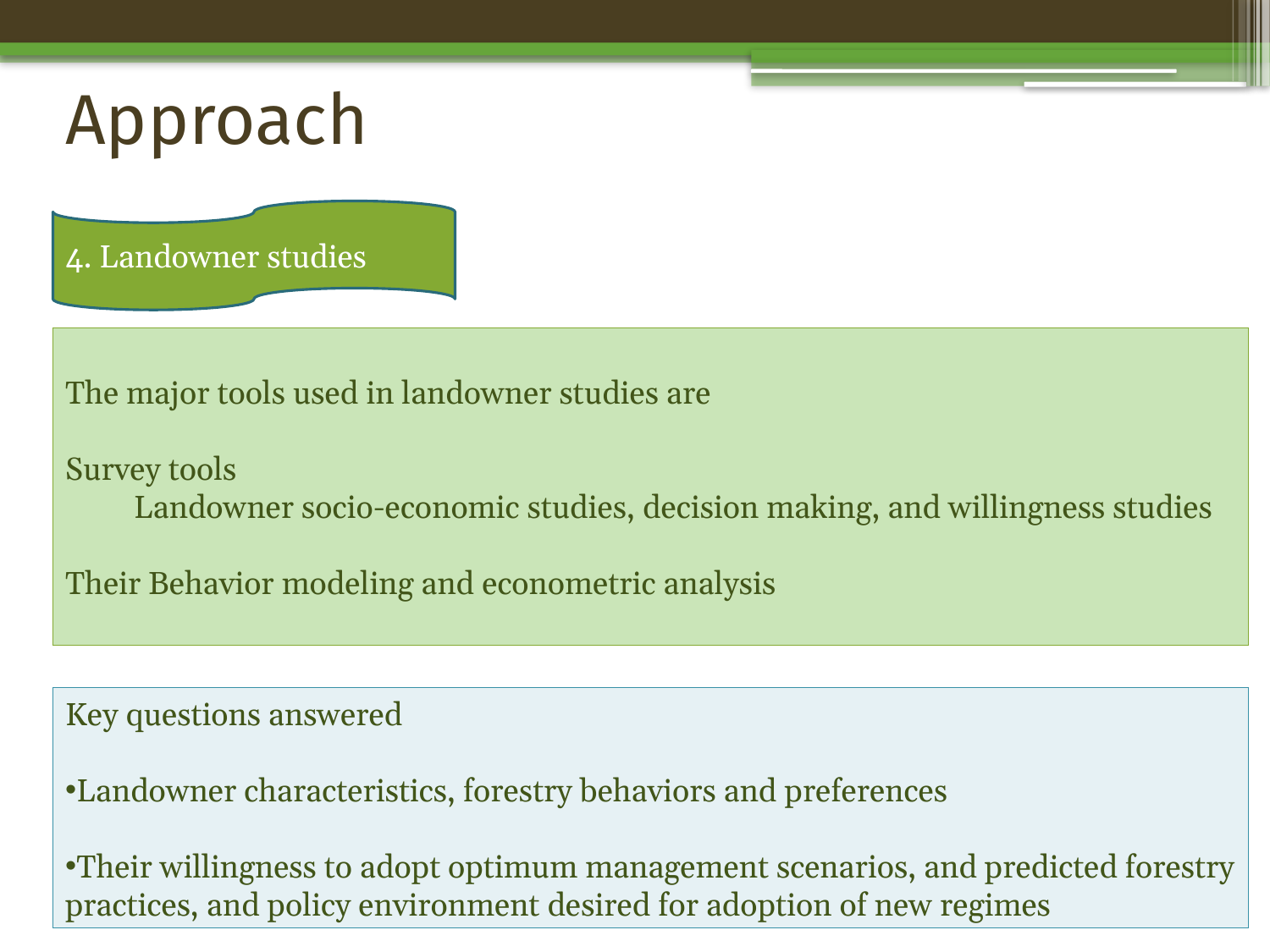

# Approach
4. Landowner studies

The major tools used in landowner studies are

Survey tools
         Landowner socio-economic studies, decision making, and willingness studies

Their Behavior modeling and econometric analysis

Key questions answered

Landowner characteristics, forestry behaviors and preferences

Their willingness to adopt optimum management scenarios, and predicted forestry practices, and policy environment desired for adoption of new regimes